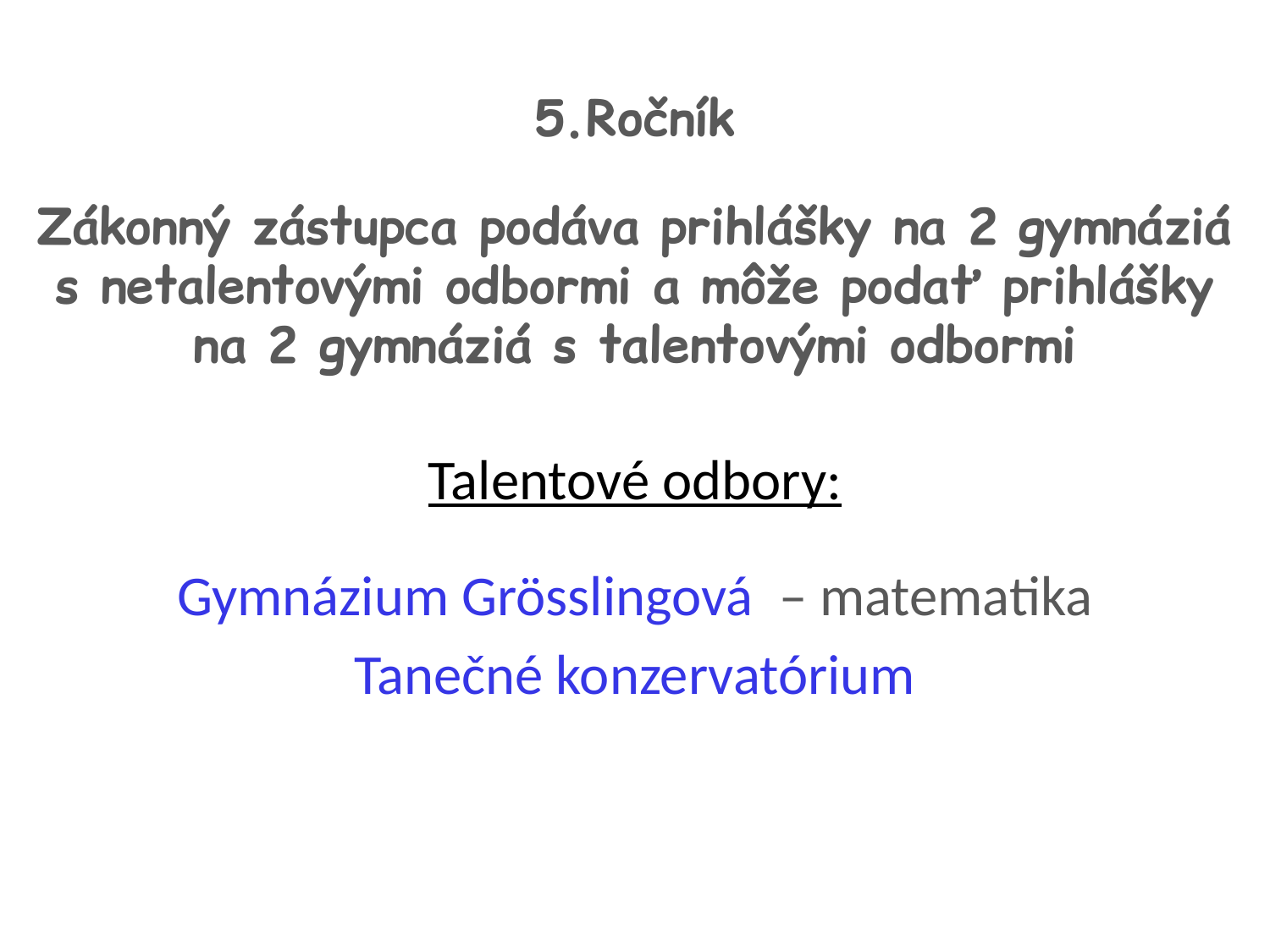

5.Ročník

Zákonný zástupca podáva prihlášky na 2 gymnáziá s netalentovými odbormi a môže podať prihlášky na 2 gymnáziá s talentovými odbormi

Talentové odbory:

Gymnázium Grösslingová  – matematika
Tanečné konzervatórium